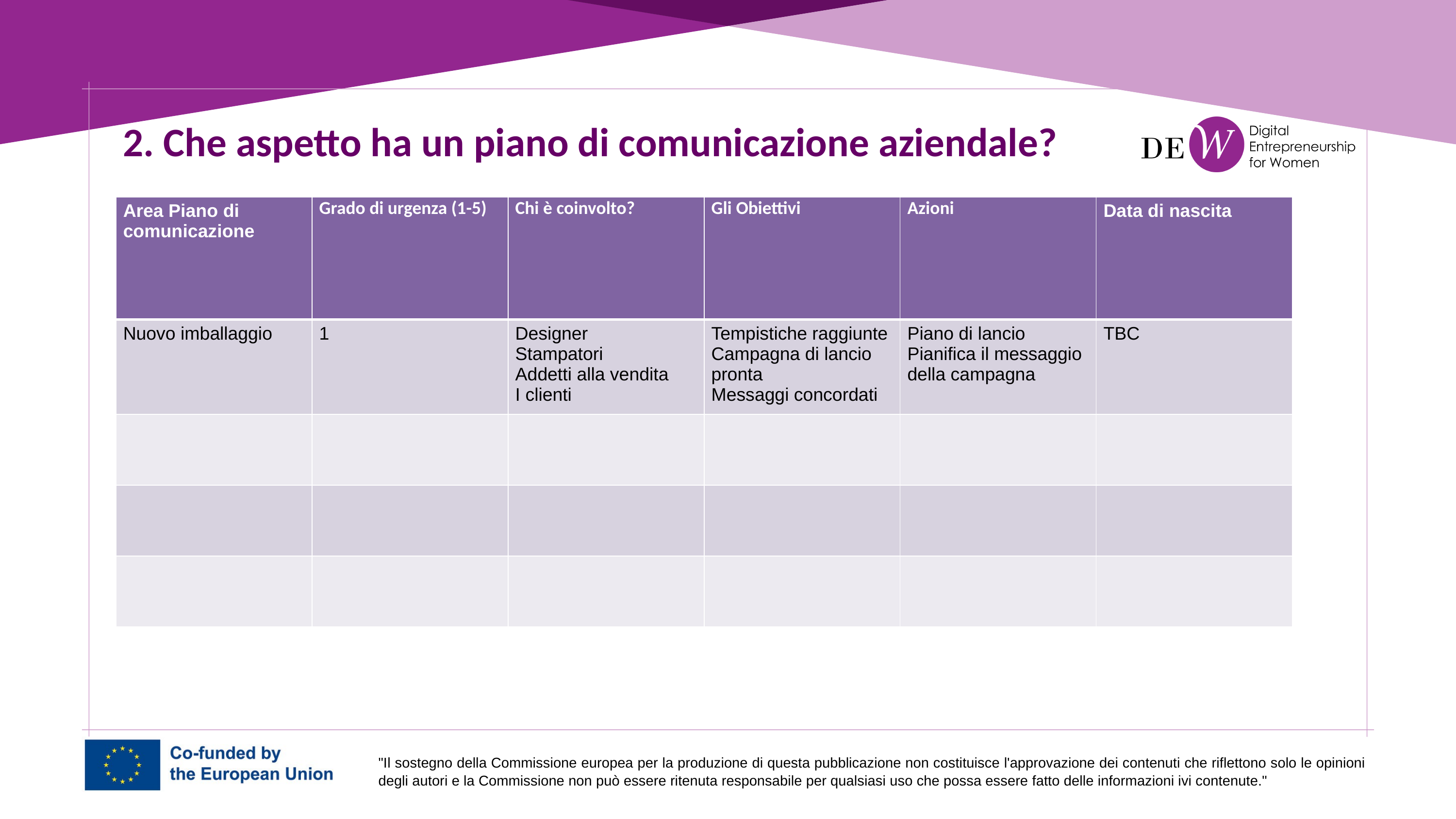

2. Che aspetto ha un piano di comunicazione aziendale?
| Area Piano di comunicazione | Grado di urgenza (1-5) | Chi è coinvolto? | Gli Obiettivi | Azioni | Data di nascita |
| --- | --- | --- | --- | --- | --- |
| Nuovo imballaggio | 1 | Designer Stampatori Addetti alla vendita I clienti | Tempistiche raggiunte Campagna di lancio pronta Messaggi concordati | Piano di lancio Pianifica il messaggio della campagna | TBC |
|  |  |  |  |  |  |
|  |  |  |  |  |  |
|  |  |  |  |  |  |